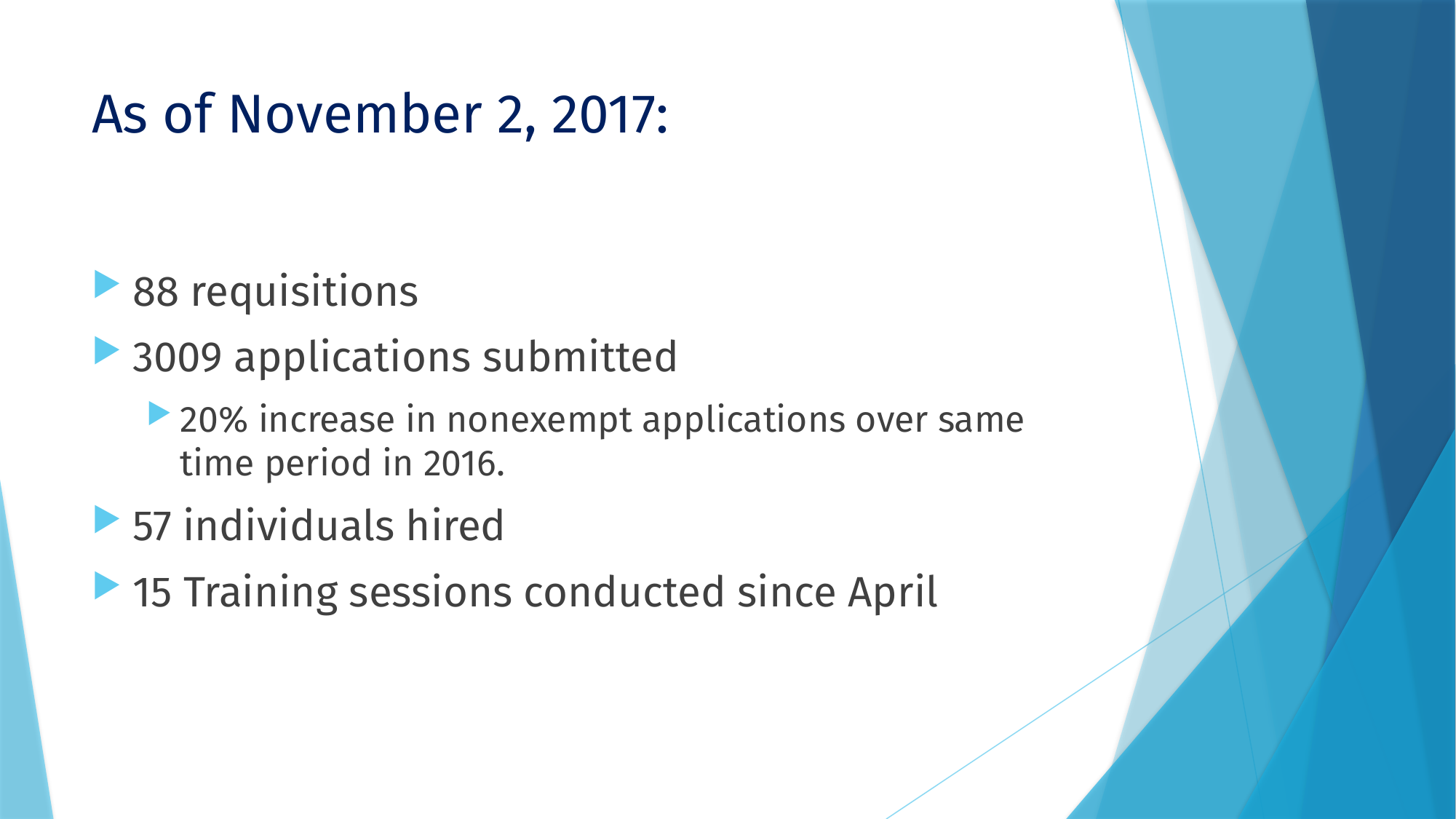

# As of November 2, 2017:
88 requisitions
3009 applications submitted
20% increase in nonexempt applications over same time period in 2016.
57 individuals hired
15 Training sessions conducted since April